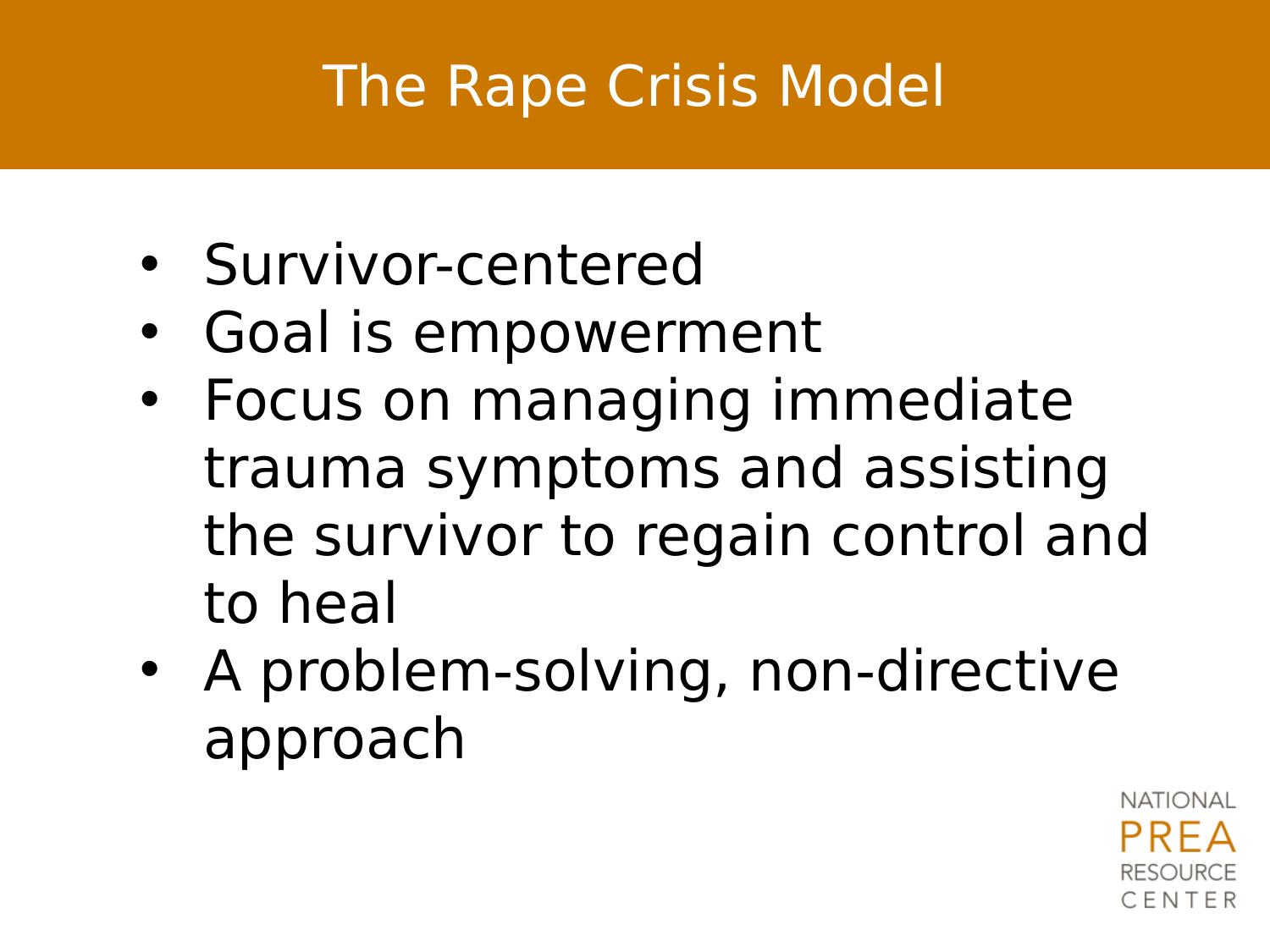

# The Rape Crisis Model
Survivor-centered
Goal is empowerment
Focus on managing immediate trauma symptoms and assisting the survivor to regain control and to heal
A problem-solving, non-directive approach